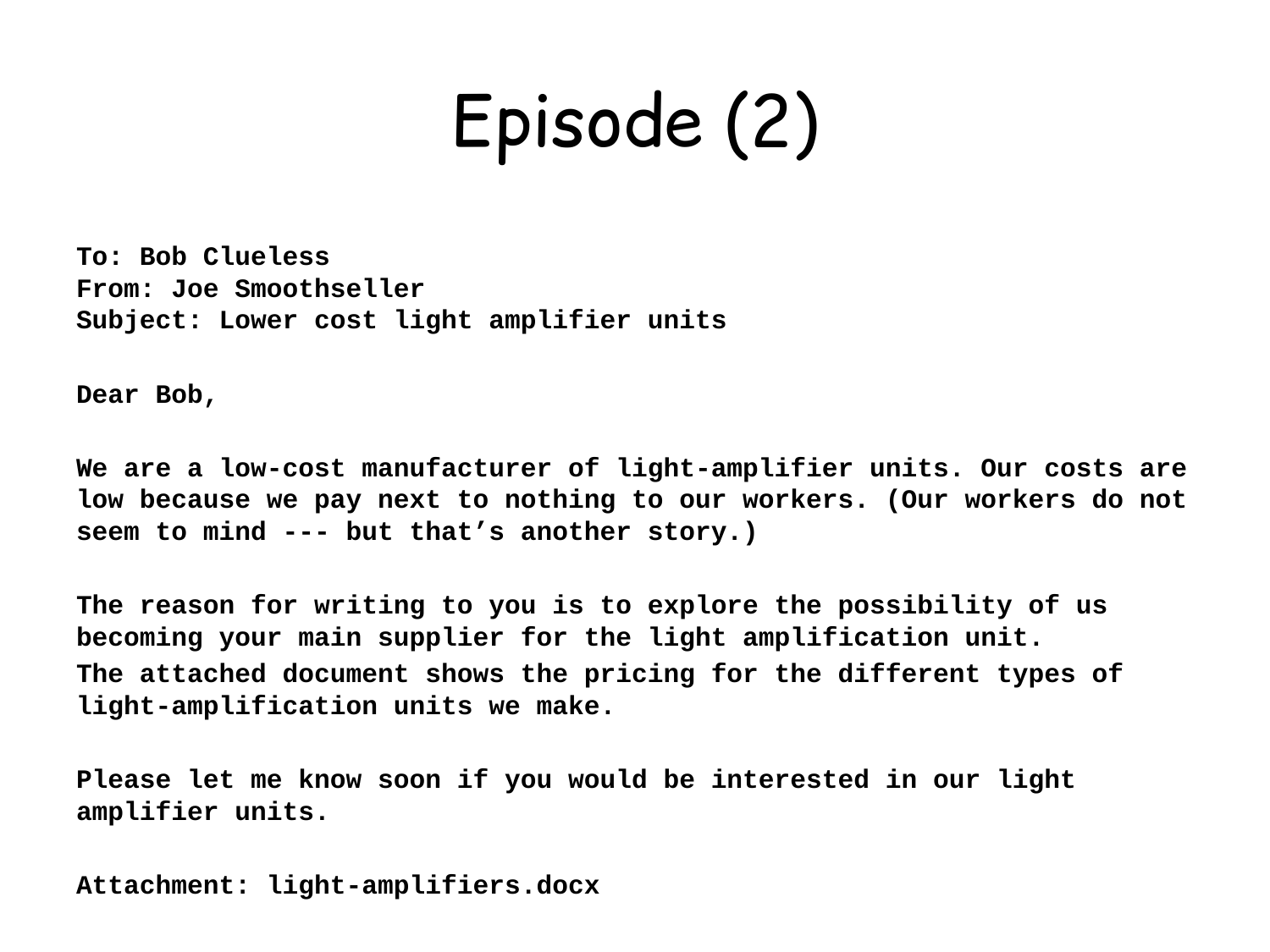

# Episode (2)
To: Bob Clueless
From: Joe Smoothseller
Subject: Lower cost light amplifier units

Dear Bob,

We are a low-cost manufacturer of light-amplifier units. Our costs are low because we pay next to nothing to our workers. (Our workers do not seem to mind --- but that’s another story.)

The reason for writing to you is to explore the possibility of us becoming your main supplier for the light amplification unit.
The attached document shows the pricing for the different types of light-amplification units we make.

Please let me know soon if you would be interested in our light amplifier units.

Attachment: light-amplifiers.docx